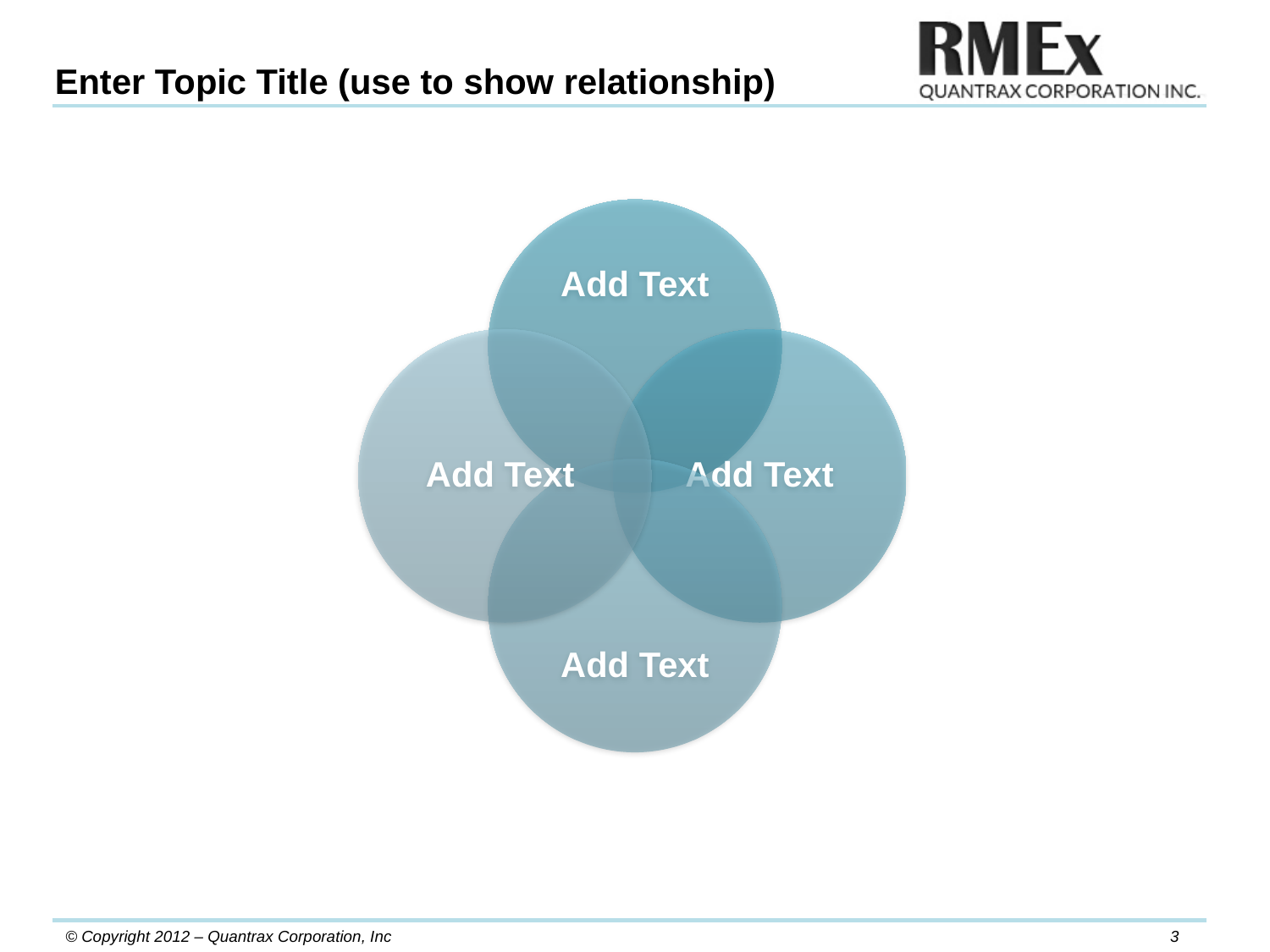

Enter Topic Title (use to show relationship)
Phase II
Add Text
Add Text
Add Text
Add Text